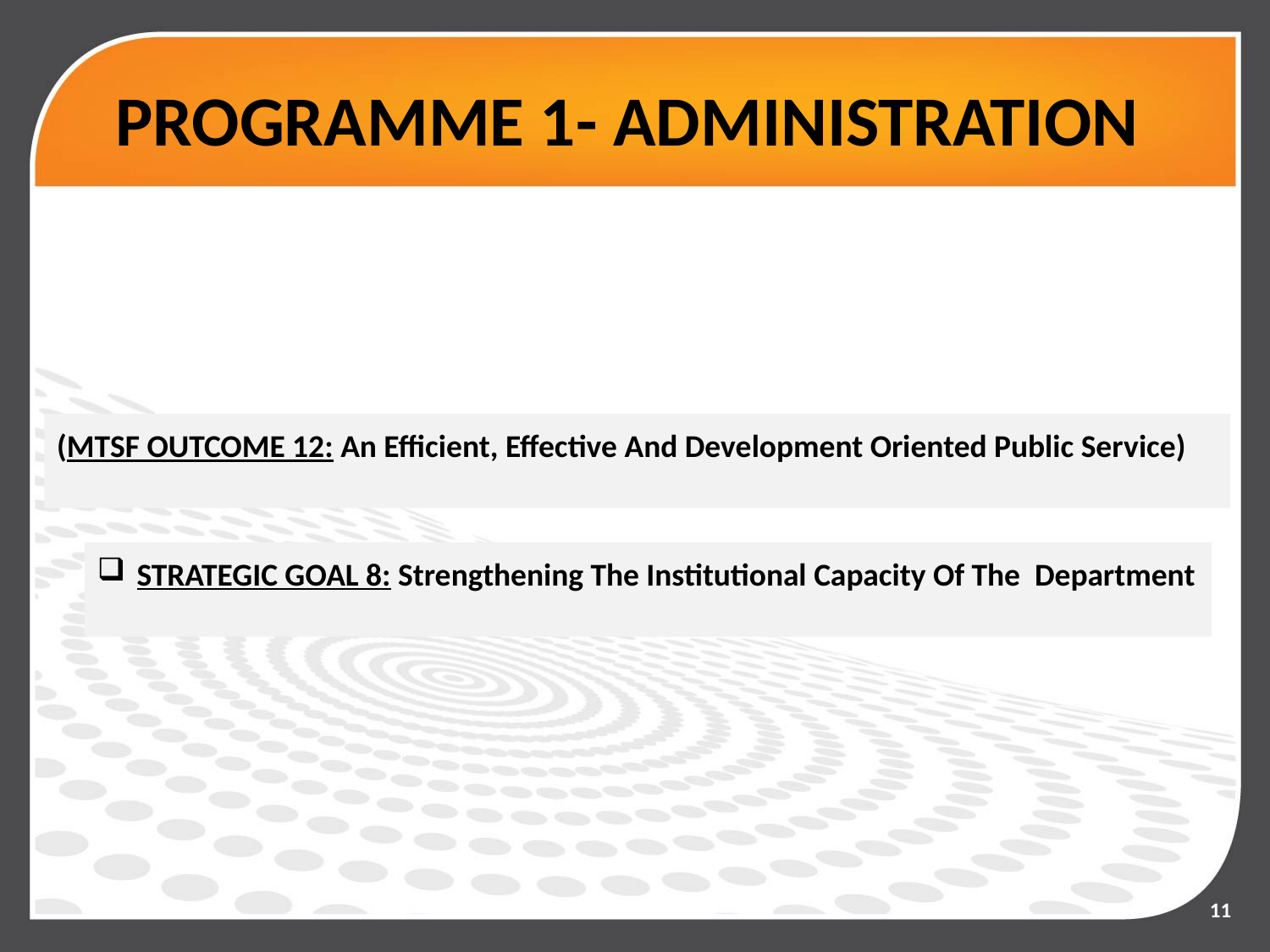

# PROGRAMME 1- ADMINISTRATION
(MTSF OUTCOME 12: An Efficient, Effective And Development Oriented Public Service)

STRATEGIC GOAL 8: Strengthening The Institutional Capacity Of The  Department

11